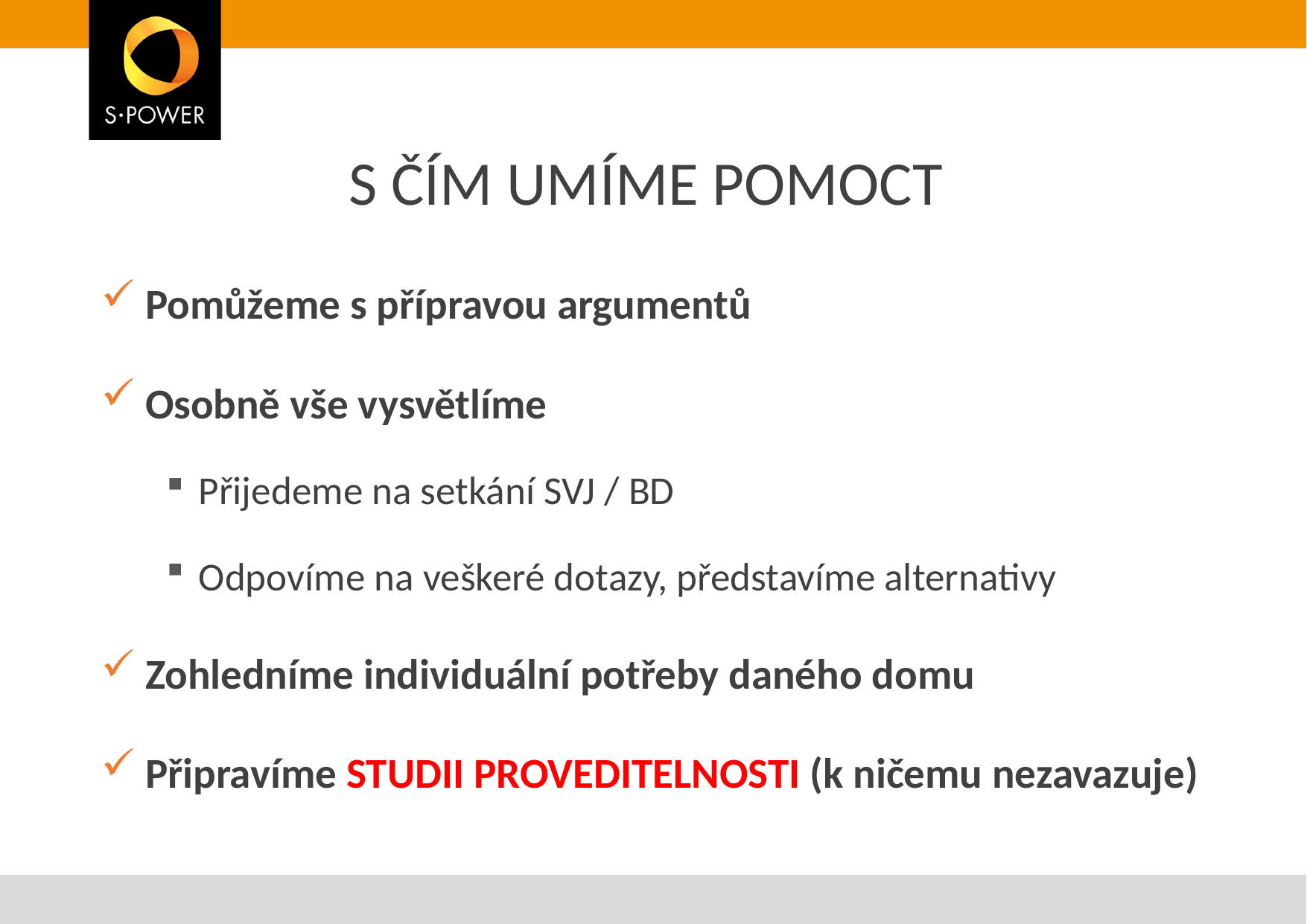

# S ČÍM UMÍME POMOCT
 Pomůžeme s přípravou argumentů
 Osobně vše vysvětlíme
Přijedeme na setkání SVJ / BD
Odpovíme na veškeré dotazy, představíme alternativy
 Zohledníme individuální potřeby daného domu
 Připravíme STUDII PROVEDITELNOSTI (k ničemu nezavazuje)